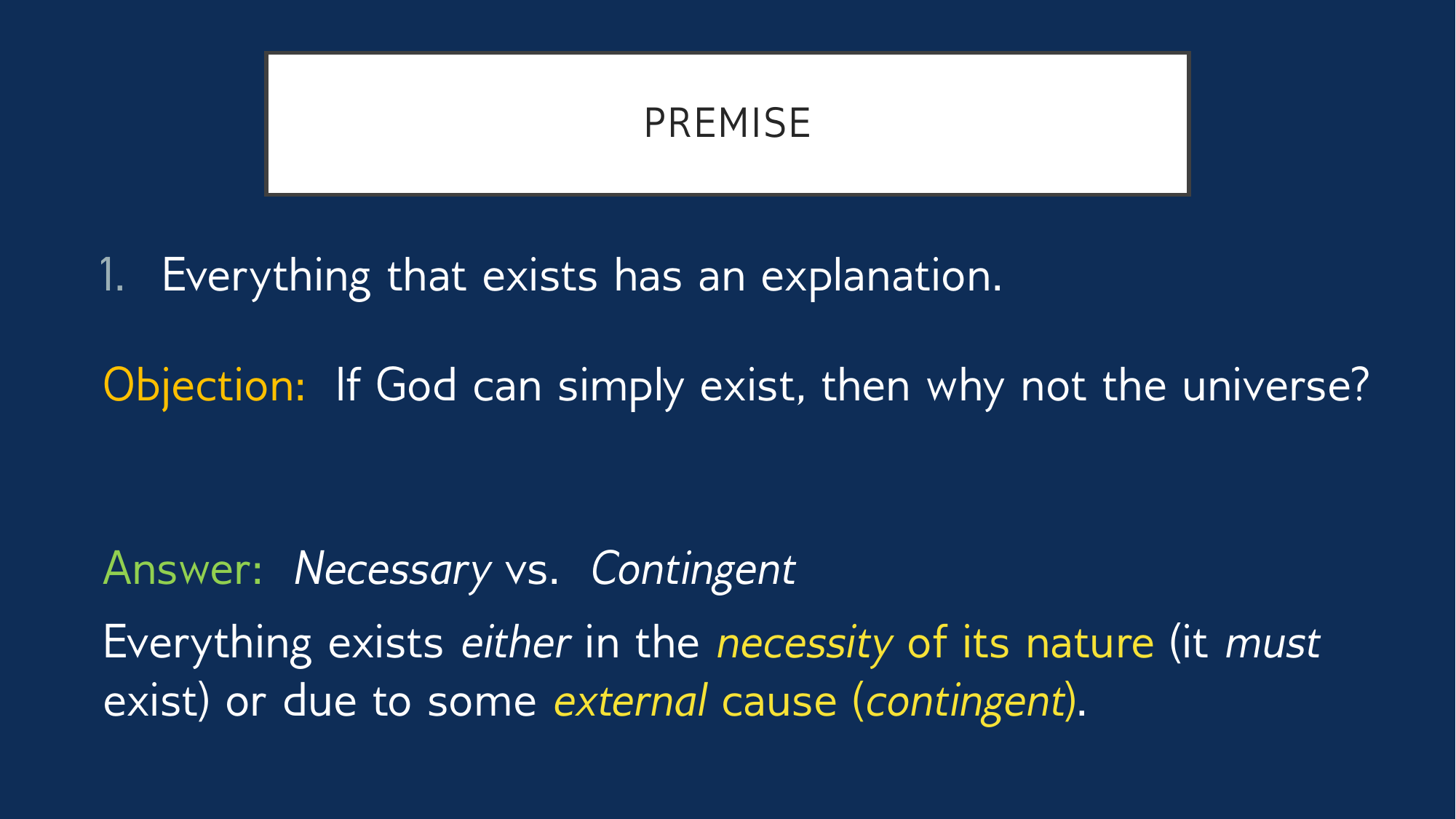

# Premise
Everything that exists has an explanation.

Objection:  If God can simply exist, then why not the universe?

Answer:  Necessary vs.  Contingent
Everything exists either in the necessity of its nature (it must exist) or due to some external cause (contingent).